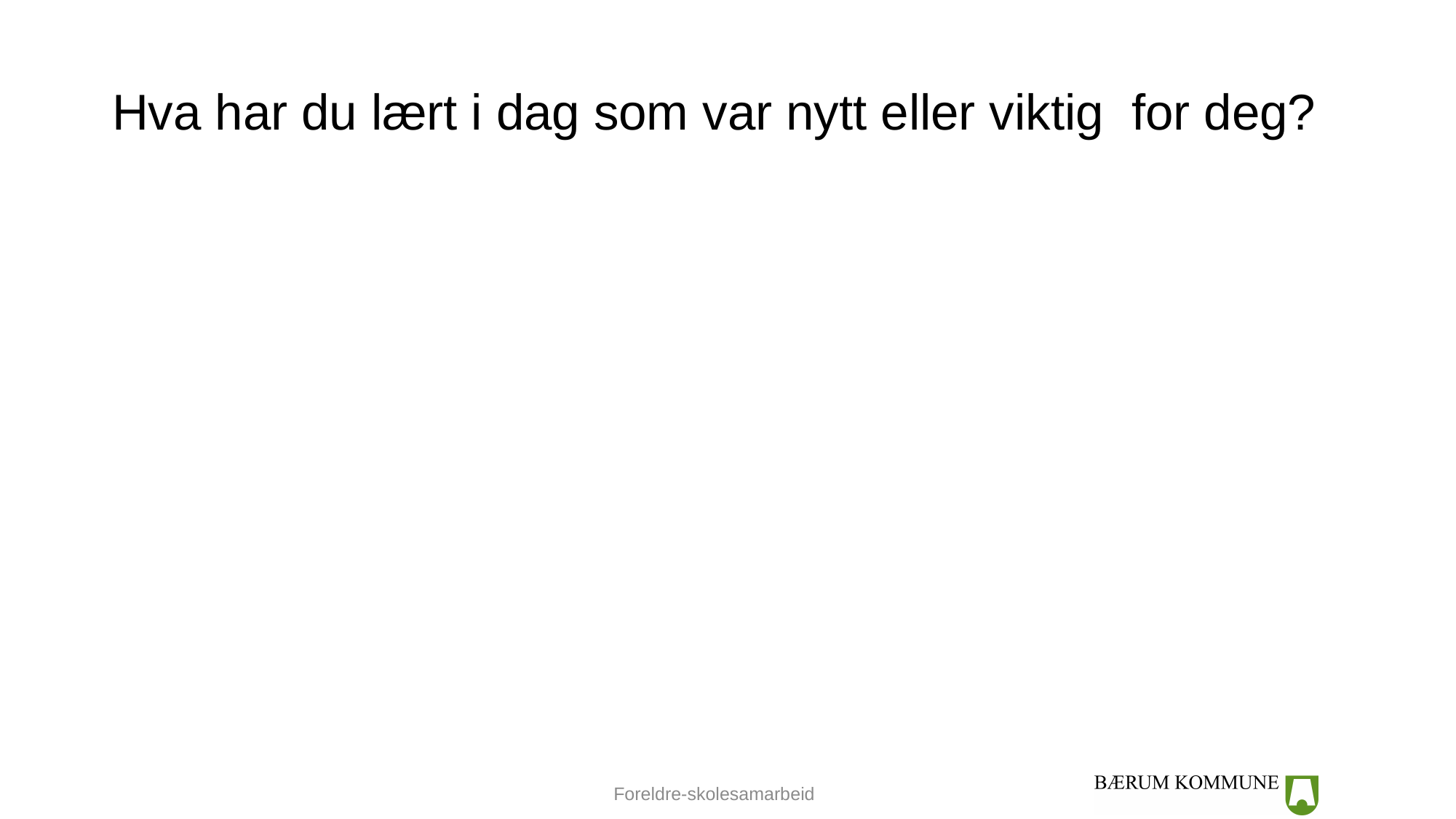

# Hva har du lært i dag som var nytt eller viktig  for deg?

Foreldre-skolesamarbeid